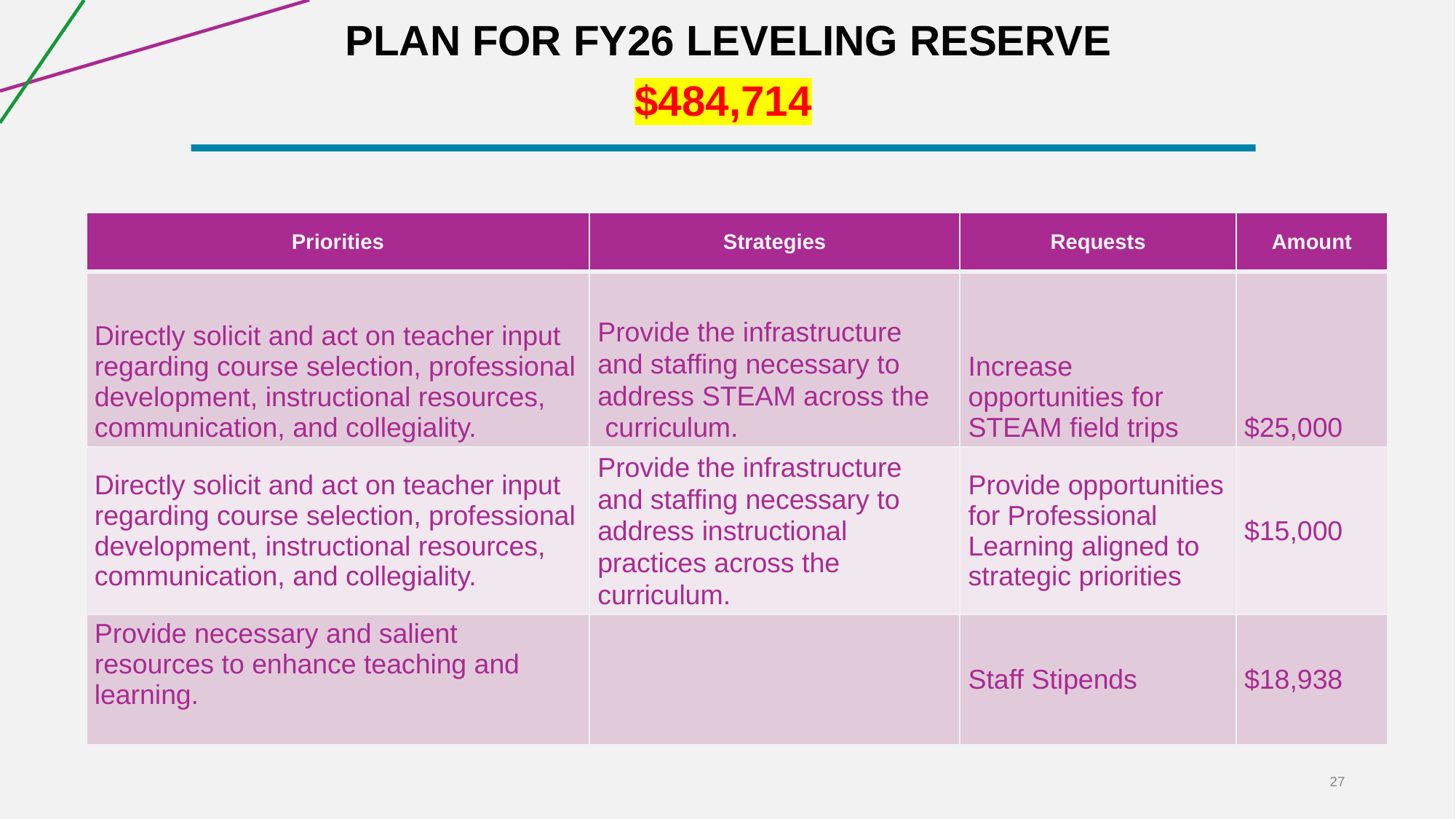

# PLAN FOR FY26 LEVELING RESERVE
$484,714

| Priorities | Strategies | Requests | Amount |
| --- | --- | --- | --- |
| Directly solicit and act on teacher input regarding course selection, professional development, instructional resources, communication, and collegiality. | Provide the infrastructure and staffing necessary to address STEAM across the curriculum. | Increase opportunities for STEAM field trips | $25,000 |
| Directly solicit and act on teacher input regarding course selection, professional development, instructional resources, communication, and collegiality. | Provide the infrastructure and staffing necessary to address instructional practices across the curriculum. | Provide opportunities for Professional Learning aligned to strategic priorities | $15,000 |
| Provide necessary and salient resources to enhance teaching and learning. |  | Staff Stipends | $18,938 |
27